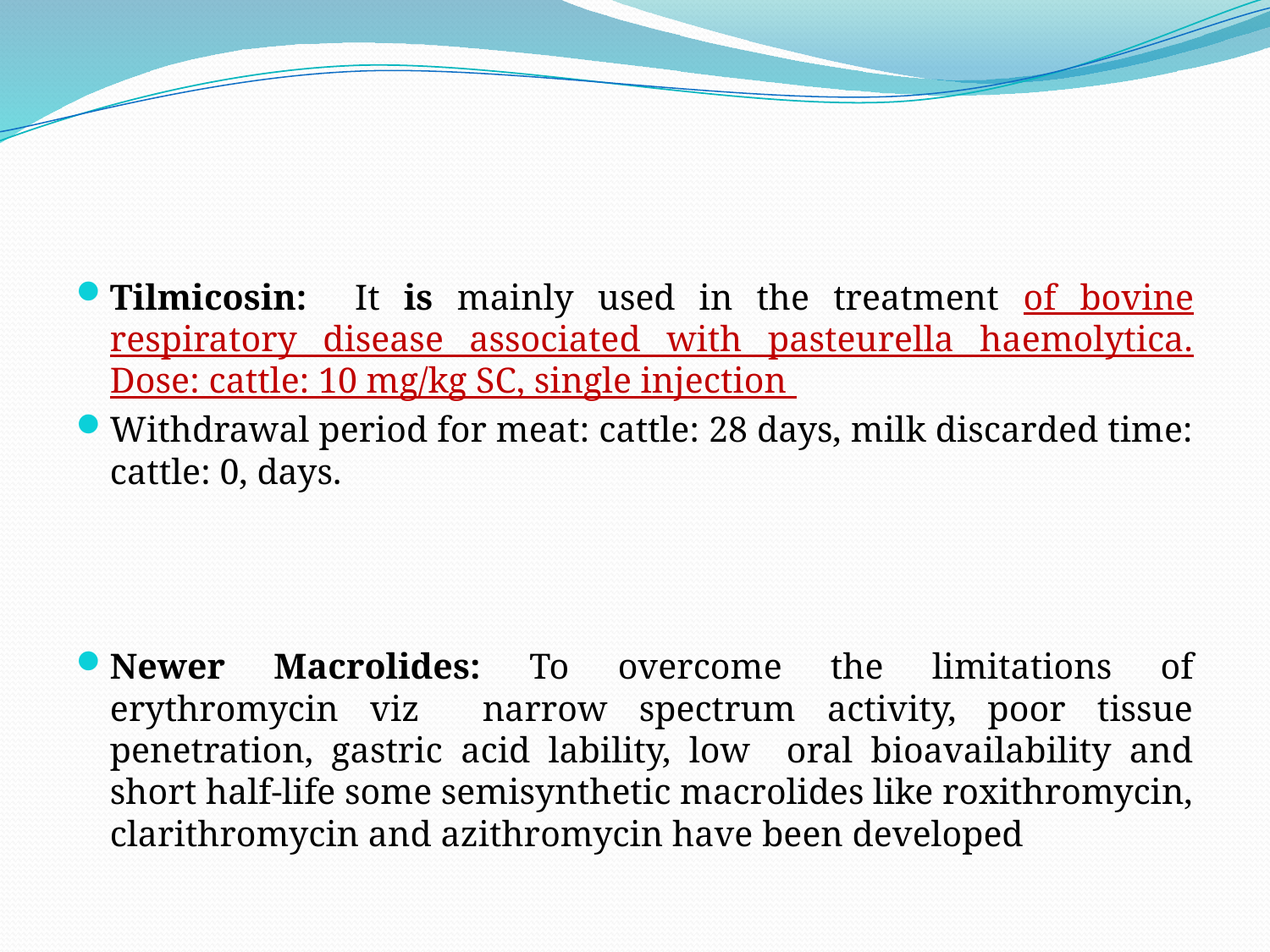

#
Tilmicosin:  It is mainly used in the treatment of bovine respiratory disease associated with pasteurella haemolytica. Dose: cattle: 10 mg/kg SC, single injection
Withdrawal period for meat: cattle: 28 days, milk discarded time: cattle: 0, days.

Newer Macrolides: To overcome the limitations of erythromycin viz  narrow spectrum activity, poor tissue penetration, gastric acid lability, low  oral bioavailability and short half-life some semisynthetic macrolides like roxithromycin, clarithromycin and azithromycin have been developed